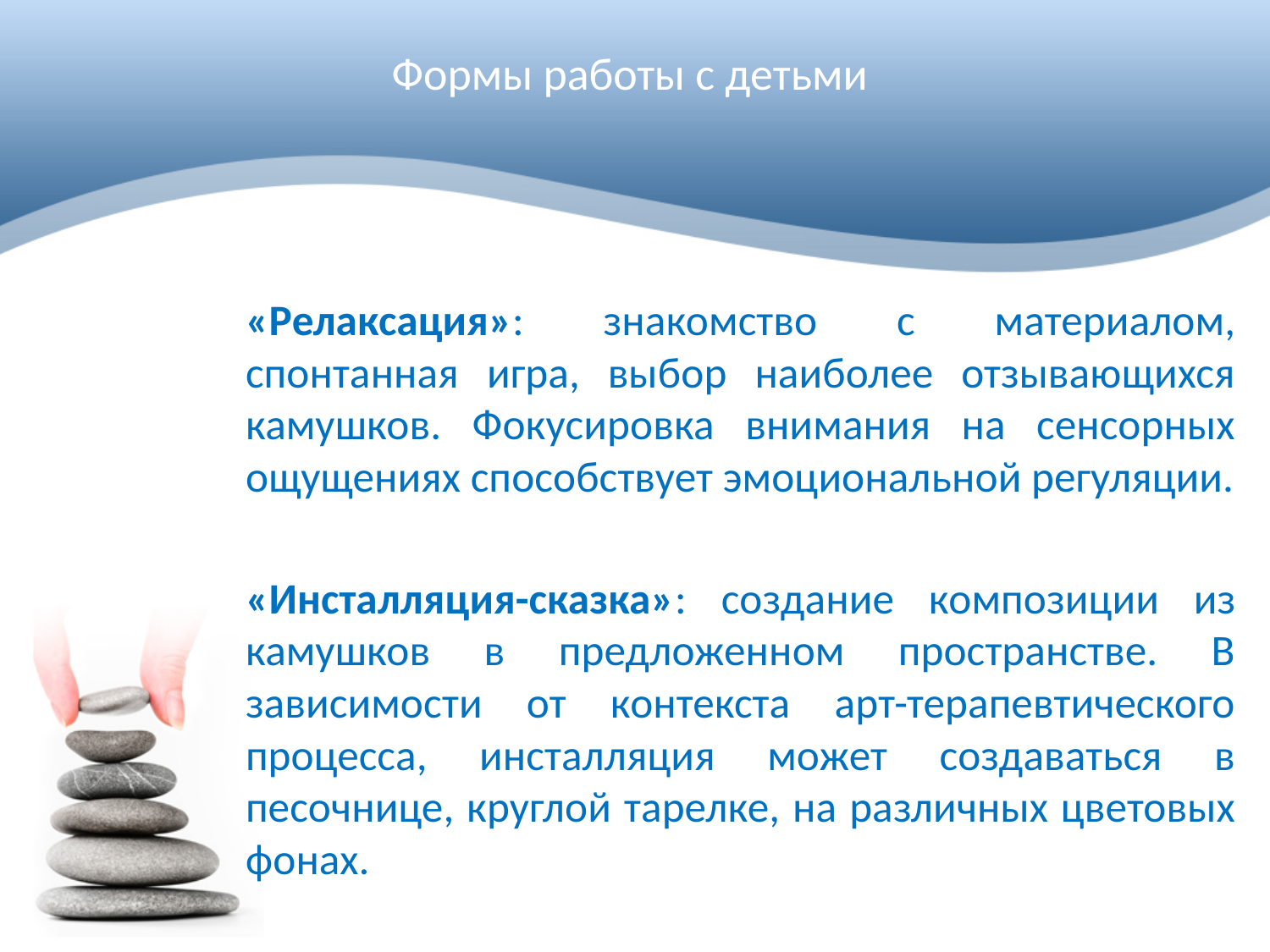

# Формы работы с детьми
«Релаксация»: знакомство с материалом, спонтанная игра, выбор наиболее отзывающихся камушков. Фокусировка внимания на сенсорных ощущениях способствует эмоциональной регуляции.

«Инсталляция-сказка»: создание композиции из камушков в предложенном пространстве. В зависимости от контекста арт-терапевтического процесса, инсталляция может создаваться в песочнице, круглой тарелке, на различных цветовых фонах.